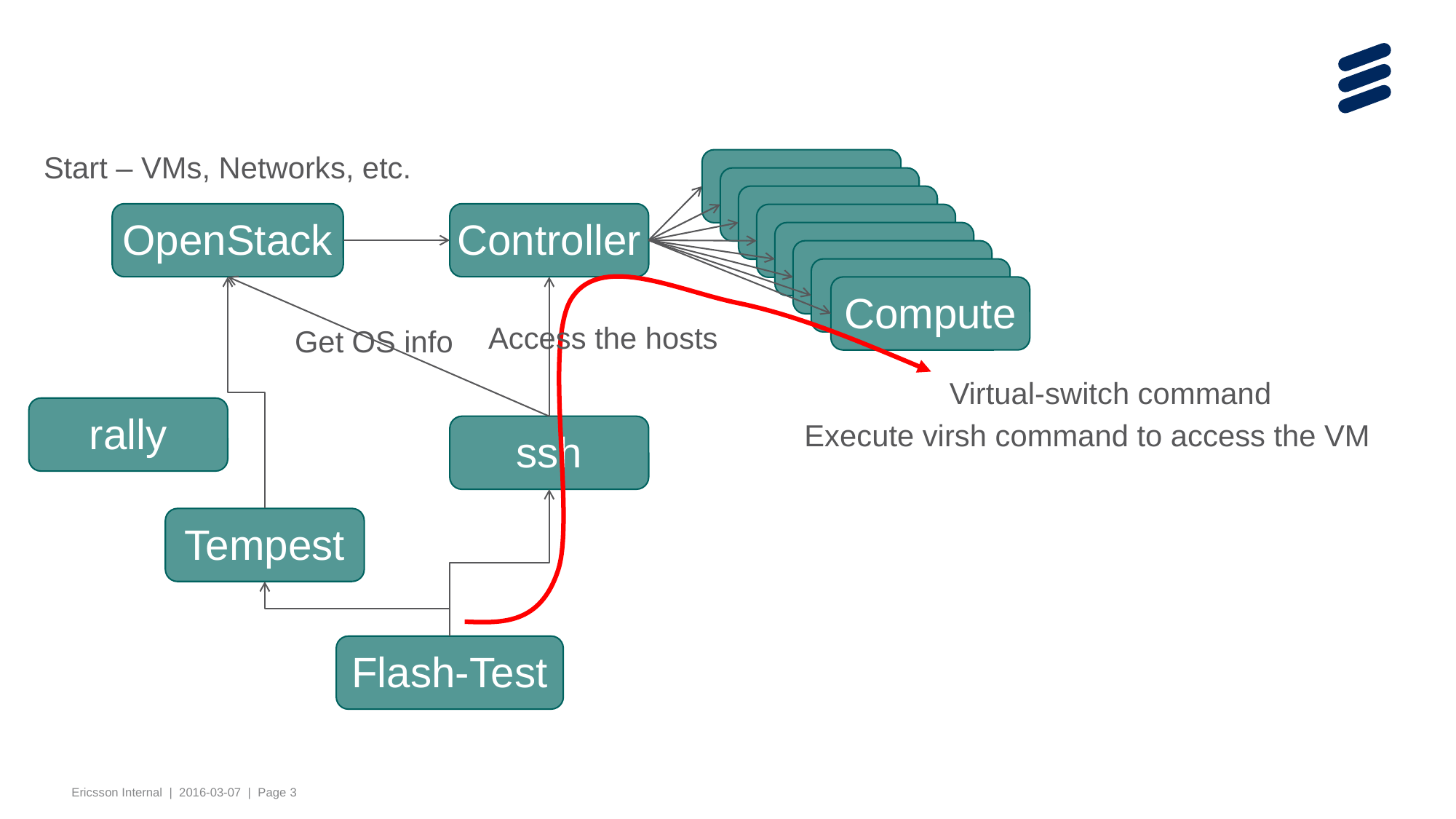

Start – VMs, Networks, etc.

OpenStack
Controller

Compute
Access the hosts
Get OS info
Virtual-switch command
rally
Execute virsh command to access the VM
ssh
Tempest
Flash-Test